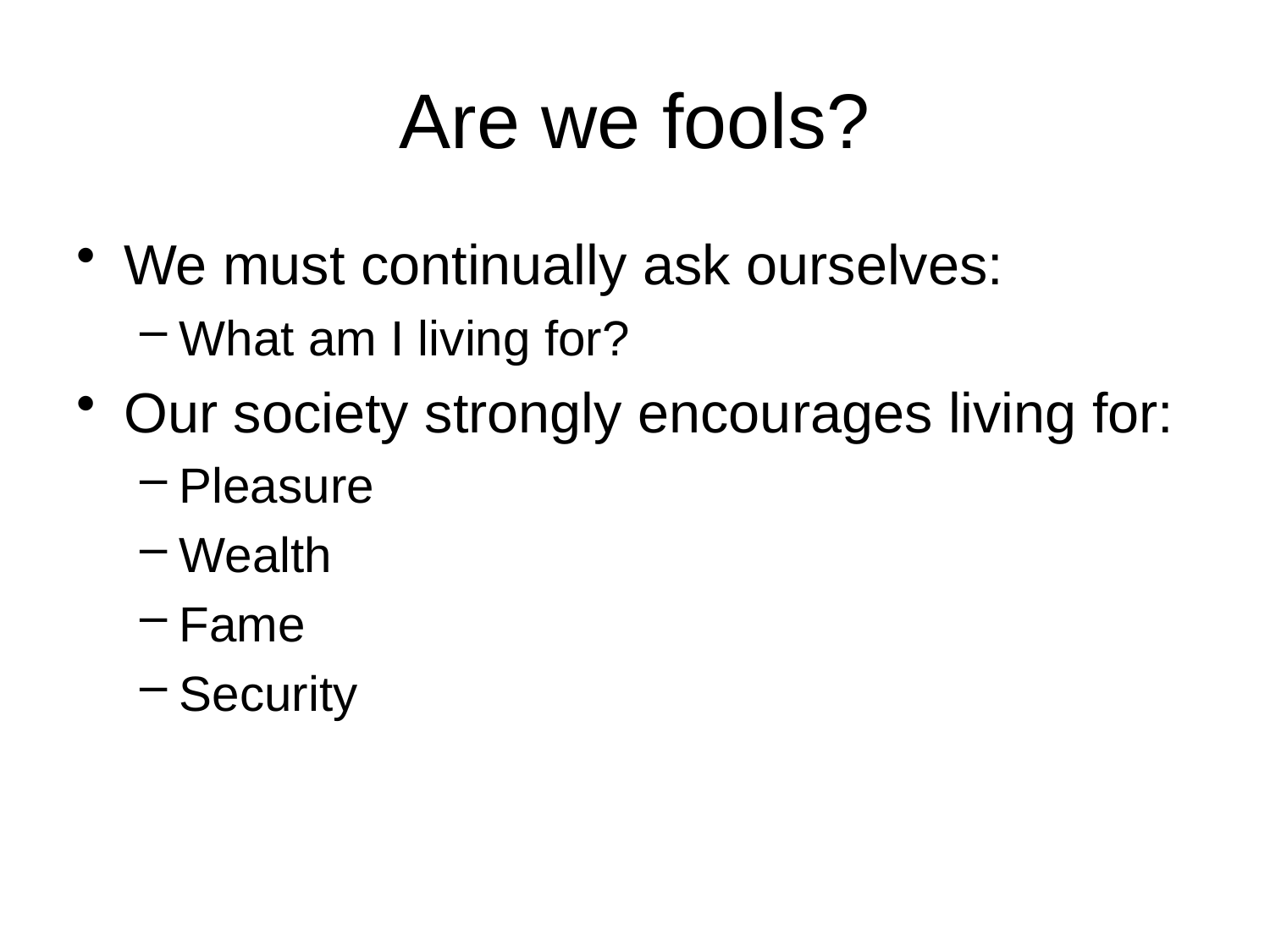

# Are we fools?
We must continually ask ourselves:
What am I living for?
Our society strongly encourages living for:
Pleasure
Wealth
Fame
Security